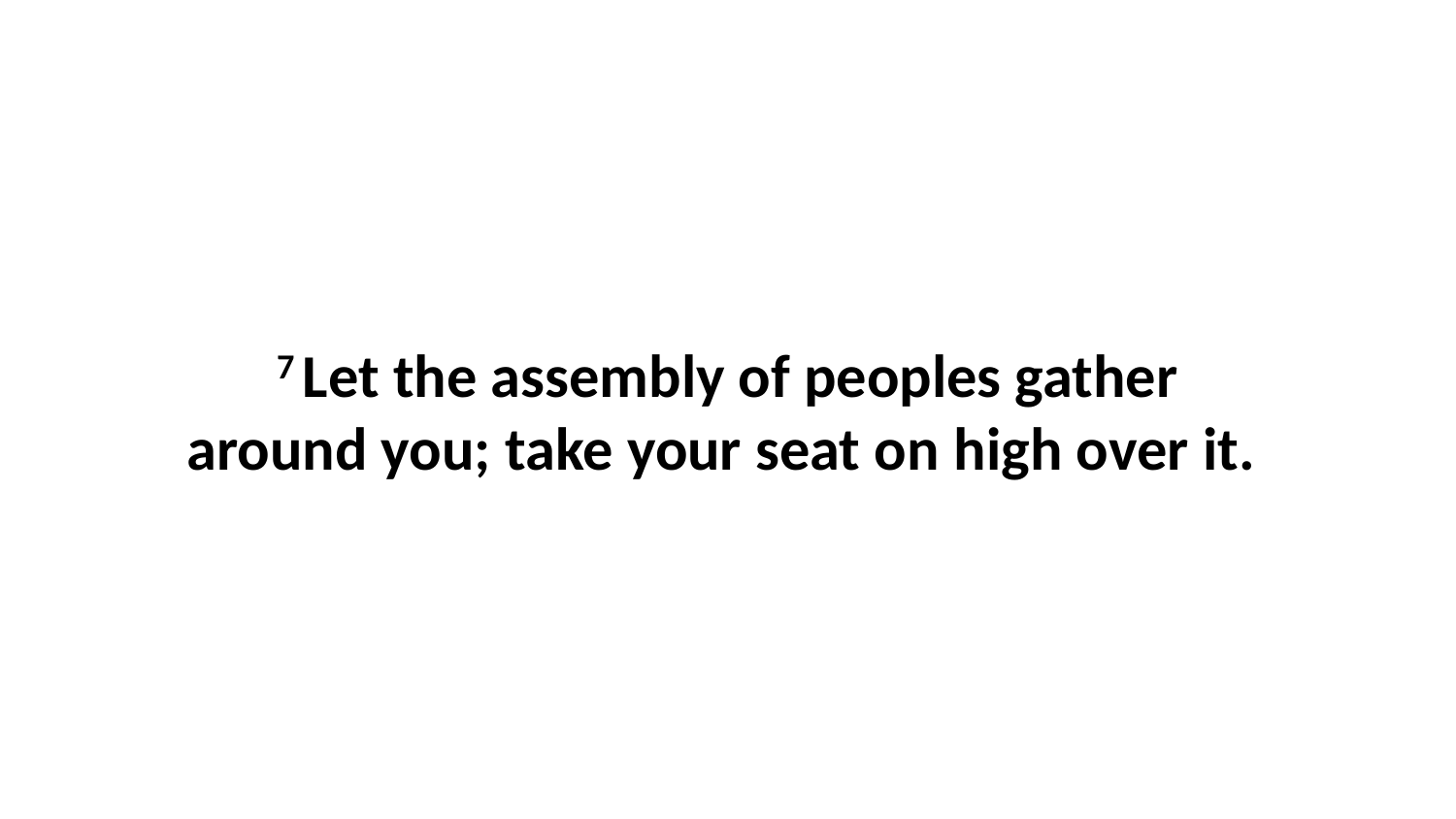

7 Let the assembly of peoples gather around you; take your seat on high over it.